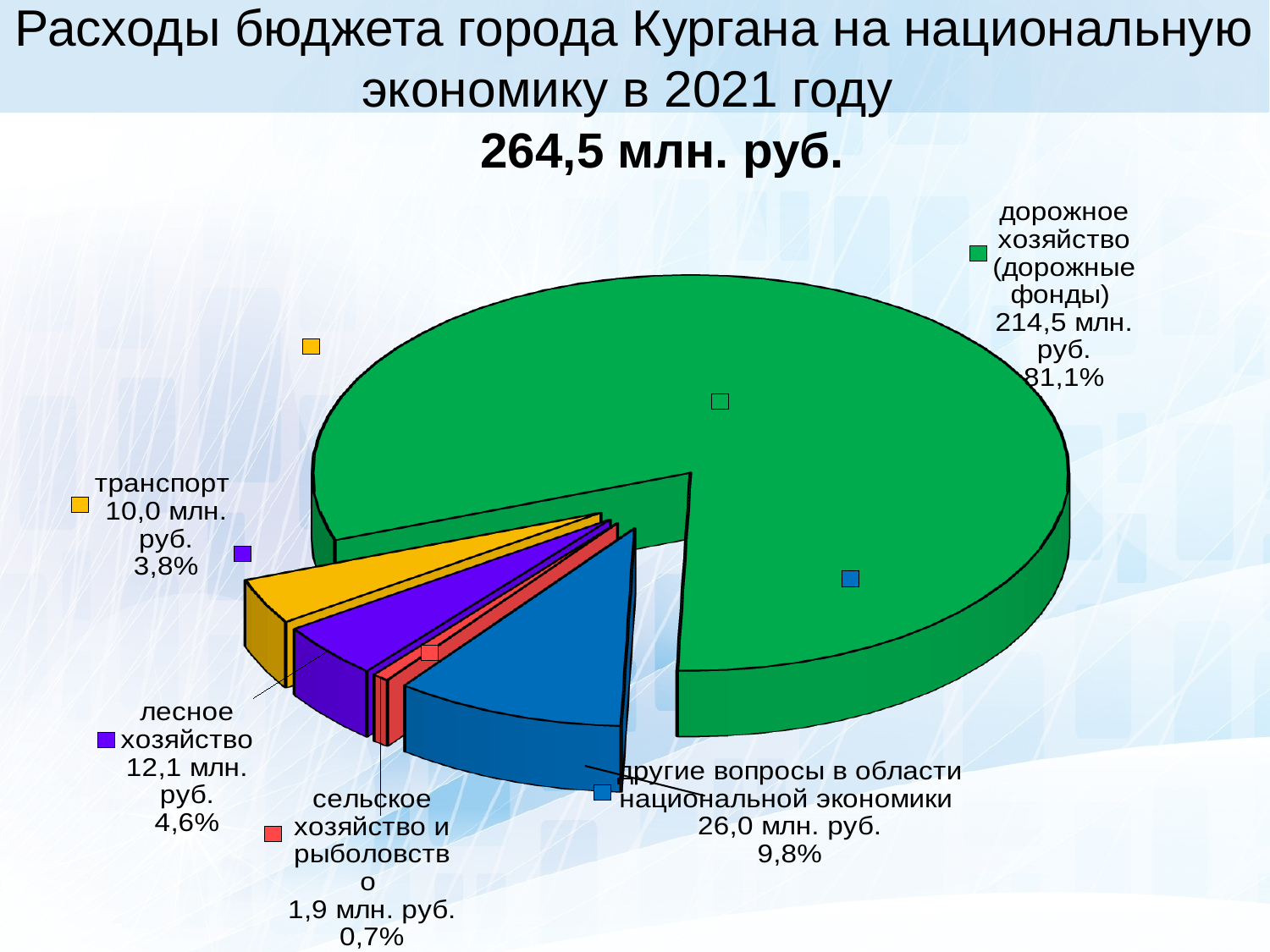

Расходы бюджета города Кургана на национальную экономику в 2021 году
264,5 млн. руб.

[unsupported chart]